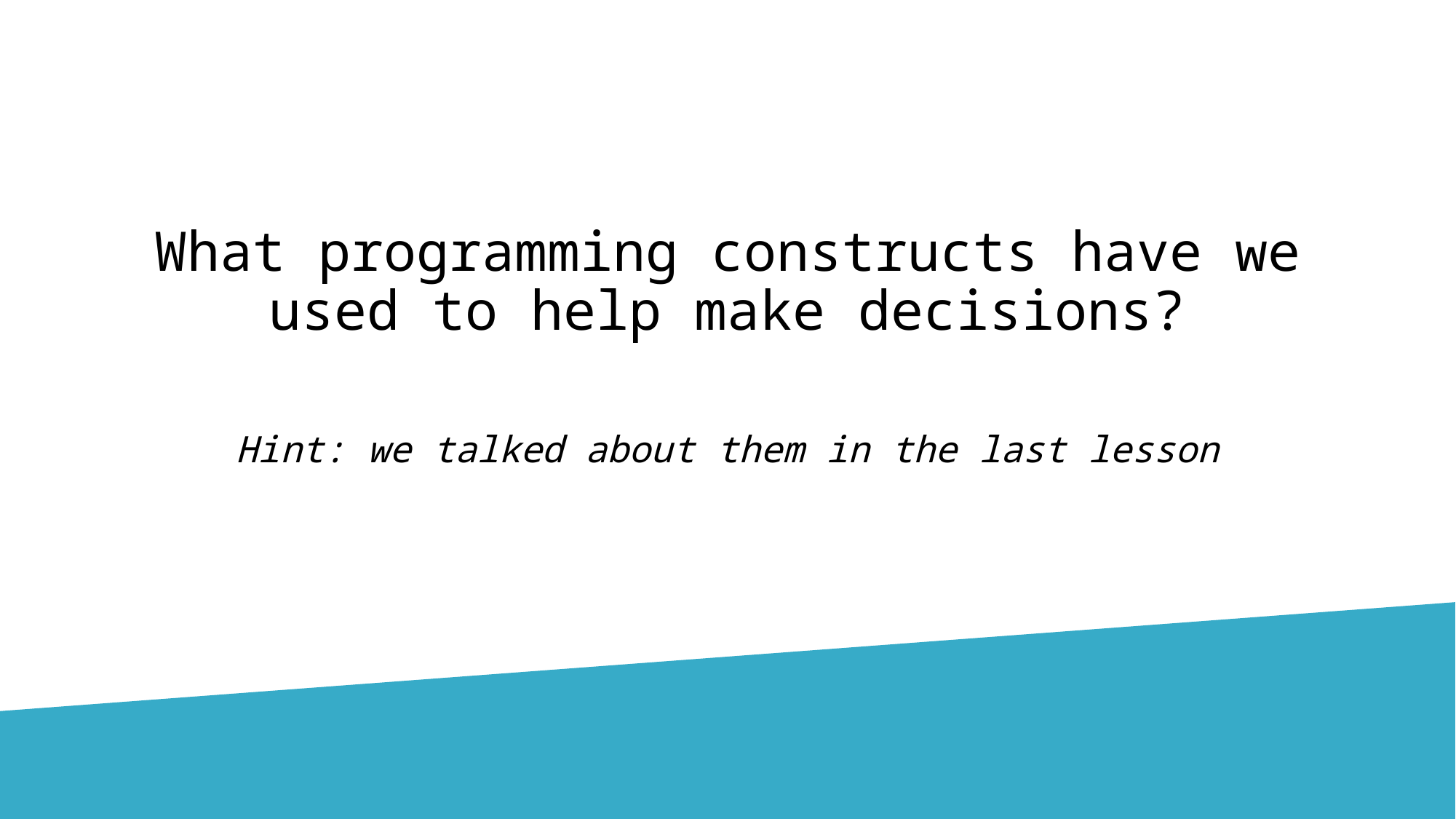

What programming constructs have we used to help make decisions?

Hint: we talked about them in the last lesson